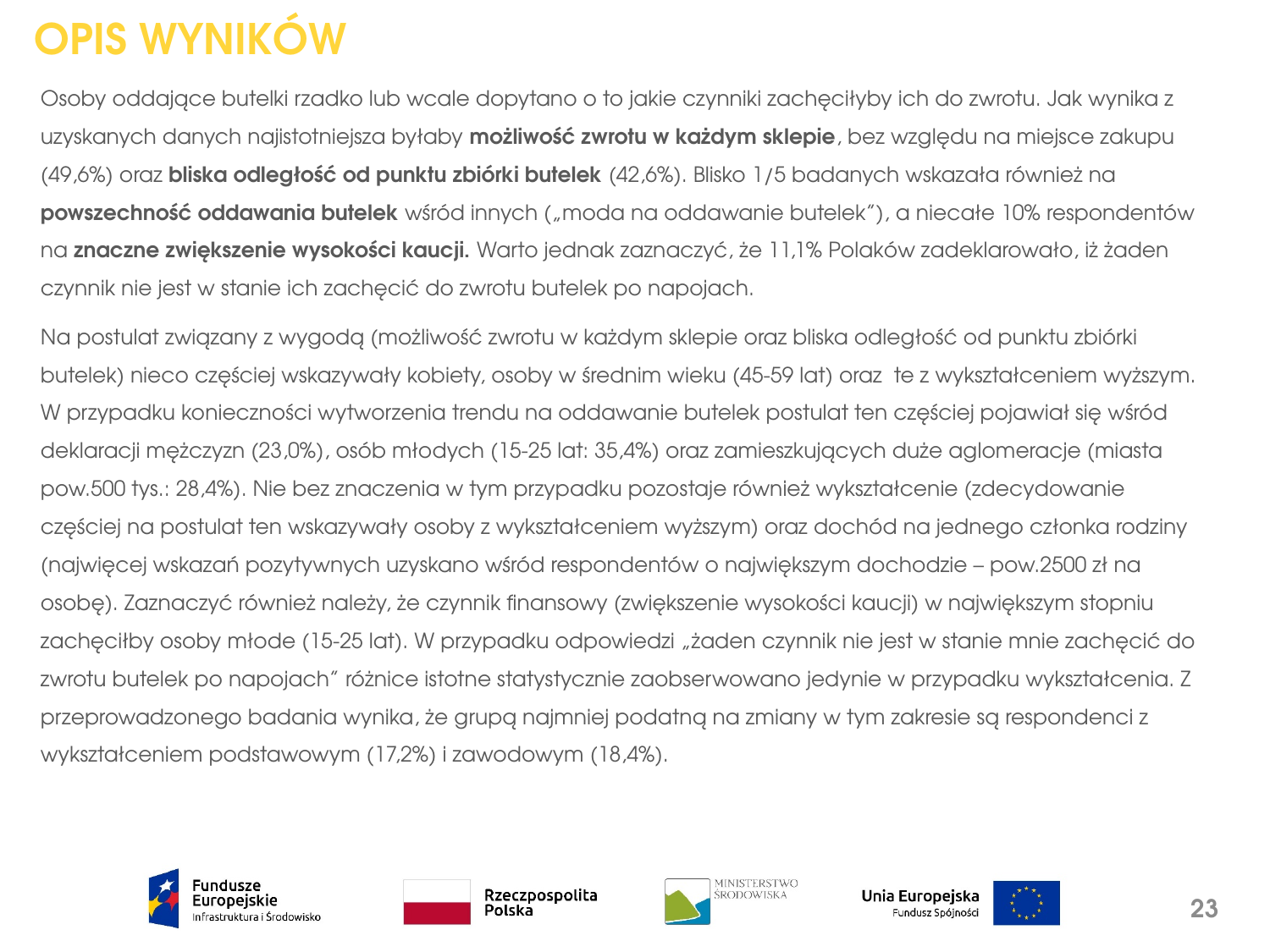

OPIS WYNIKÓW
Osoby oddające butelki rzadko lub wcale dopytano o to jakie czynniki zachęciłyby ich do zwrotu. Jak wynika z uzyskanych danych najistotniejsza byłaby możliwość zwrotu w każdym sklepie, bez względu na miejsce zakupu (49,6%) oraz bliska odległość od punktu zbiórki butelek (42,6%). Blisko 1/5 badanych wskazała również na powszechność oddawania butelek wśród innych („moda na oddawanie butelek”), a niecałe 10% respondentów na znaczne zwiększenie wysokości kaucji. Warto jednak zaznaczyć, że 11,1% Polaków zadeklarowało, iż żaden czynnik nie jest w stanie ich zachęcić do zwrotu butelek po napojach.
Na postulat związany z wygodą (możliwość zwrotu w każdym sklepie oraz bliska odległość od punktu zbiórki butelek) nieco częściej wskazywały kobiety, osoby w średnim wieku (45-59 lat) oraz  te z wykształceniem wyższym. W przypadku konieczności wytworzenia trendu na oddawanie butelek postulat ten częściej pojawiał się wśród deklaracji mężczyzn (23,0%), osób młodych (15-25 lat: 35,4%) oraz zamieszkujących duże aglomeracje (miasta pow.500 tys.: 28,4%). Nie bez znaczenia w tym przypadku pozostaje również wykształcenie (zdecydowanie częściej na postulat ten wskazywały osoby z wykształceniem wyższym) oraz dochód na jednego członka rodziny (najwięcej wskazań pozytywnych uzyskano wśród respondentów o największym dochodzie – pow.2500 zł na osobę). Zaznaczyć również należy, że czynnik finansowy (zwiększenie wysokości kaucji) w największym stopniu zachęciłby osoby młode (15-25 lat). W przypadku odpowiedzi „żaden czynnik nie jest w stanie mnie zachęcić do zwrotu butelek po napojach” różnice istotne statystycznie zaobserwowano jedynie w przypadku wykształcenia. Z przeprowadzonego badania wynika, że grupą najmniej podatną na zmiany w tym zakresie są respondenci z wykształceniem podstawowym (17,2%) i zawodowym (18,4%).
23